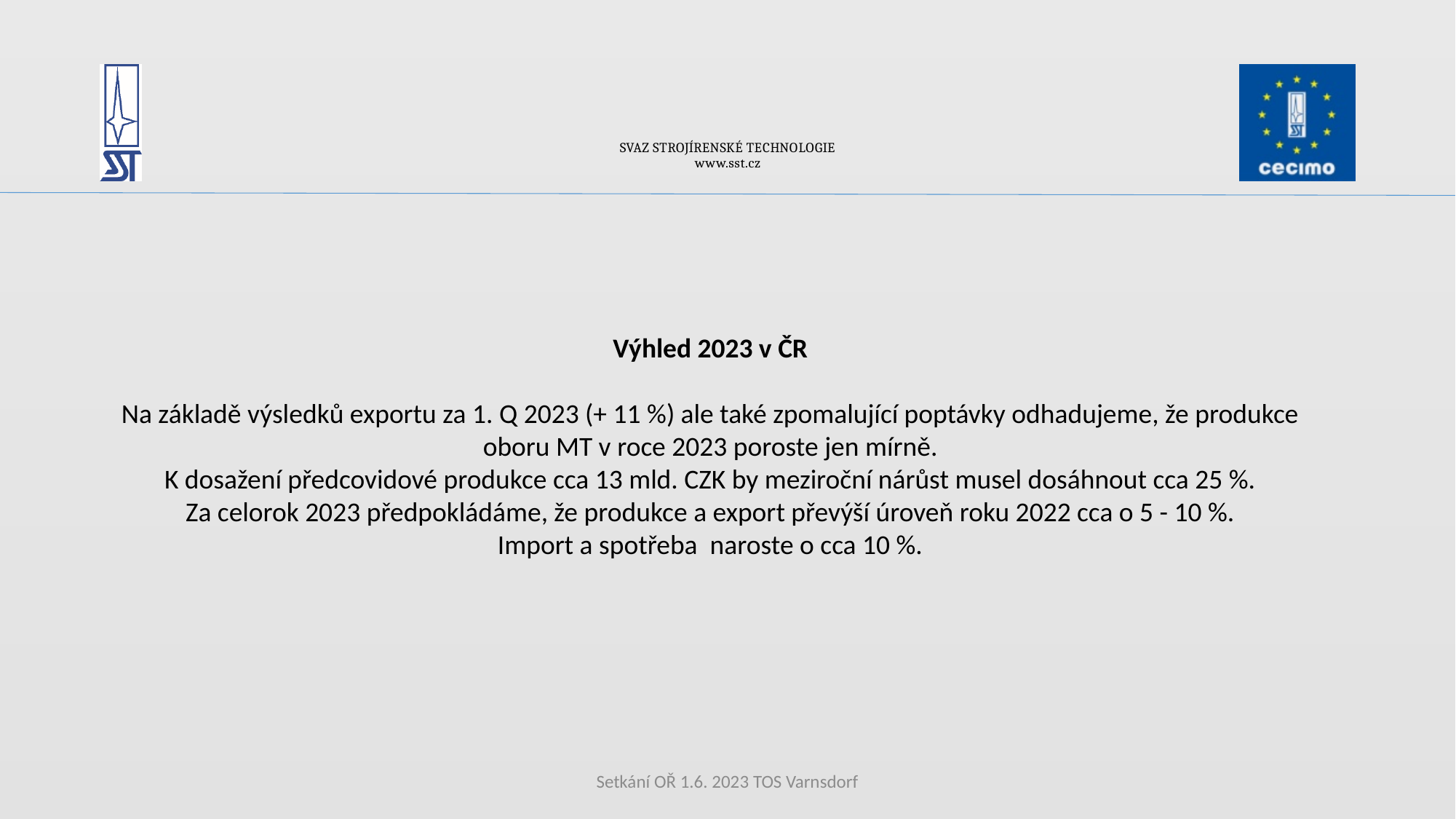

# SVAZ STROJÍRENSKÉ TECHNOLOGIE www.sst.cz

Výhled 2023 v ČR

Na základě výsledků exportu za 1. Q 2023 (+ 11 %) ale také zpomalující poptávky odhadujeme, že produkce oboru MT v roce 2023 poroste jen mírně.
K dosažení předcovidové produkce cca 13 mld. CZK by meziroční nárůst musel dosáhnout cca 25 %.
Za celorok 2023 předpokládáme, že produkce a export převýší úroveň roku 2022 cca o 5 - 10 %.
Import a spotřeba  naroste o cca 10 %.

Setkání OŘ 1.6. 2023 TOS Varnsdorf